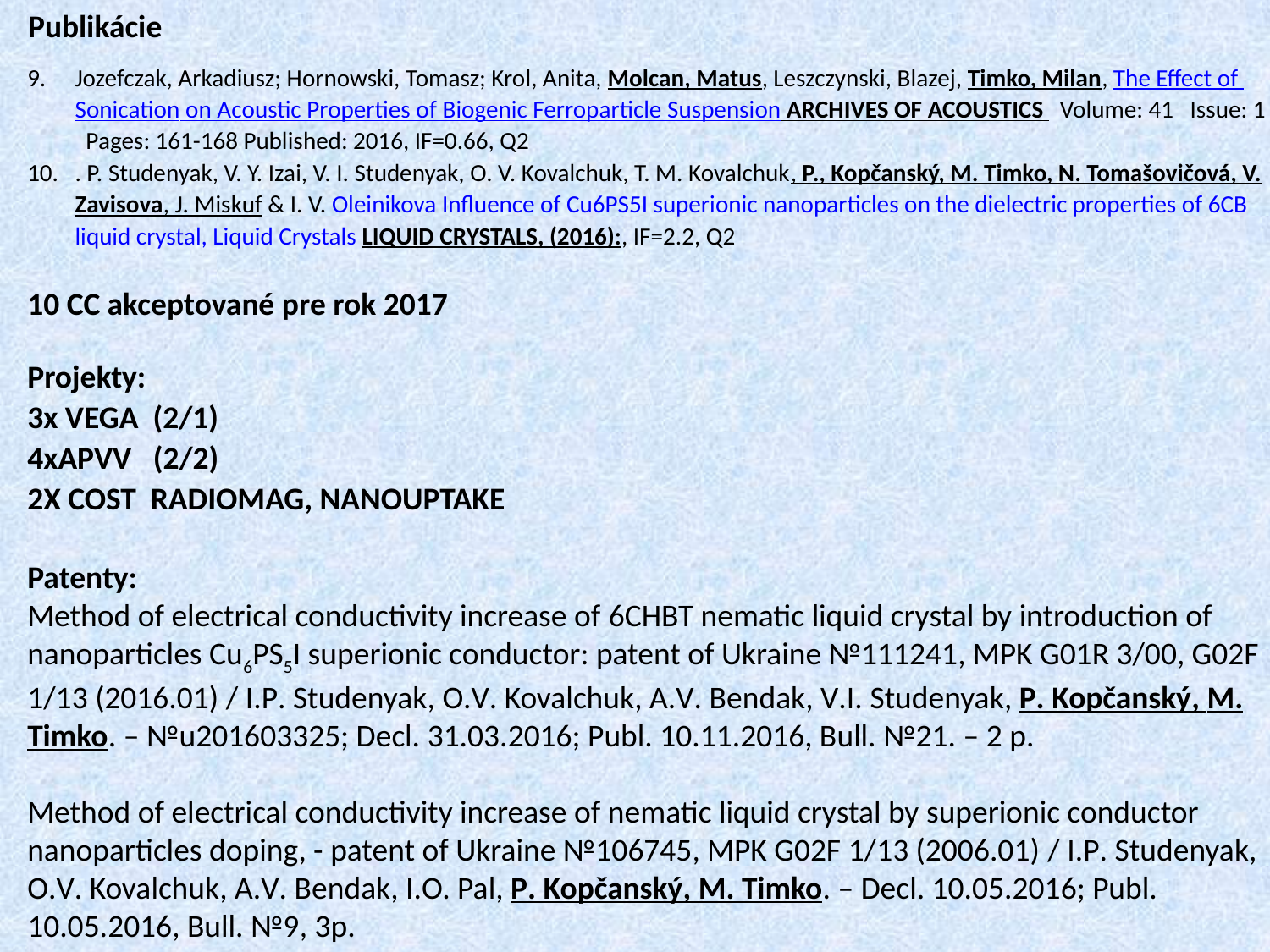

Publikácie
Jozefczak, Arkadiusz; Hornowski, Tomasz; Krol, Anita, Molcan, Matus, Leszczynski, Blazej, Timko, Milan, The Effect of Sonication on Acoustic Properties of Biogenic Ferroparticle Suspension ARCHIVES OF ACOUSTICS   Volume: 41   Issue: 1   Pages: 161-168 Published: 2016, IF=0.66, Q2
. P. Studenyak, V. Y. Izai, V. I. Studenyak, O. V. Kovalchuk, T. M. Kovalchuk, P., Kopčanský, M. Timko, N. Tomašovičová, V. Zavisova, J. Miskuf & I. V. Oleinikova Influence of Cu6PS5І superionic nanoparticles on the dielectric properties of 6СВ liquid crystal, Liquid Crystals LIQUID CRYSTALS, (2016):, IF=2.2, Q2

10 CC akceptované pre rok 2017

Projekty:
3x VEGA  (2/1)
4xAPVV   (2/2)
2X COST  RADIOMAG, NANOUPTAKE

Patenty:
Method of electrical conductivity increase of 6СНВТ nematic liquid crystal by introduction of nanoparticles Cu6PS5I superionic conductor: patent of Ukraine №111241, MPK G01R 3/00, G02F 1/13 (2016.01) / I.P. Studenyak, O.V. Kovalchuk, A.V. Bendak, V.І. Studenyak, P. Kopčanský, M. Timko. – №u201603325; Decl. 31.03.2016; Publ. 10.11.2016, Bull. №21. – 2 p.

Method of electrical conductivity increase of nematic liquid crystal by superionic conductor nanoparticles doping, - patent of Ukraine №106745, MPK G02F 1/13 (2006.01) / I.P. Studenyak, O.V. Kovalchuk, A.V. Bendak, І.O. Pal, P. Kopčanský, M. Timko. – Decl. 10.05.2016; Publ. 10.05.2016, Bull. №9, 3p.